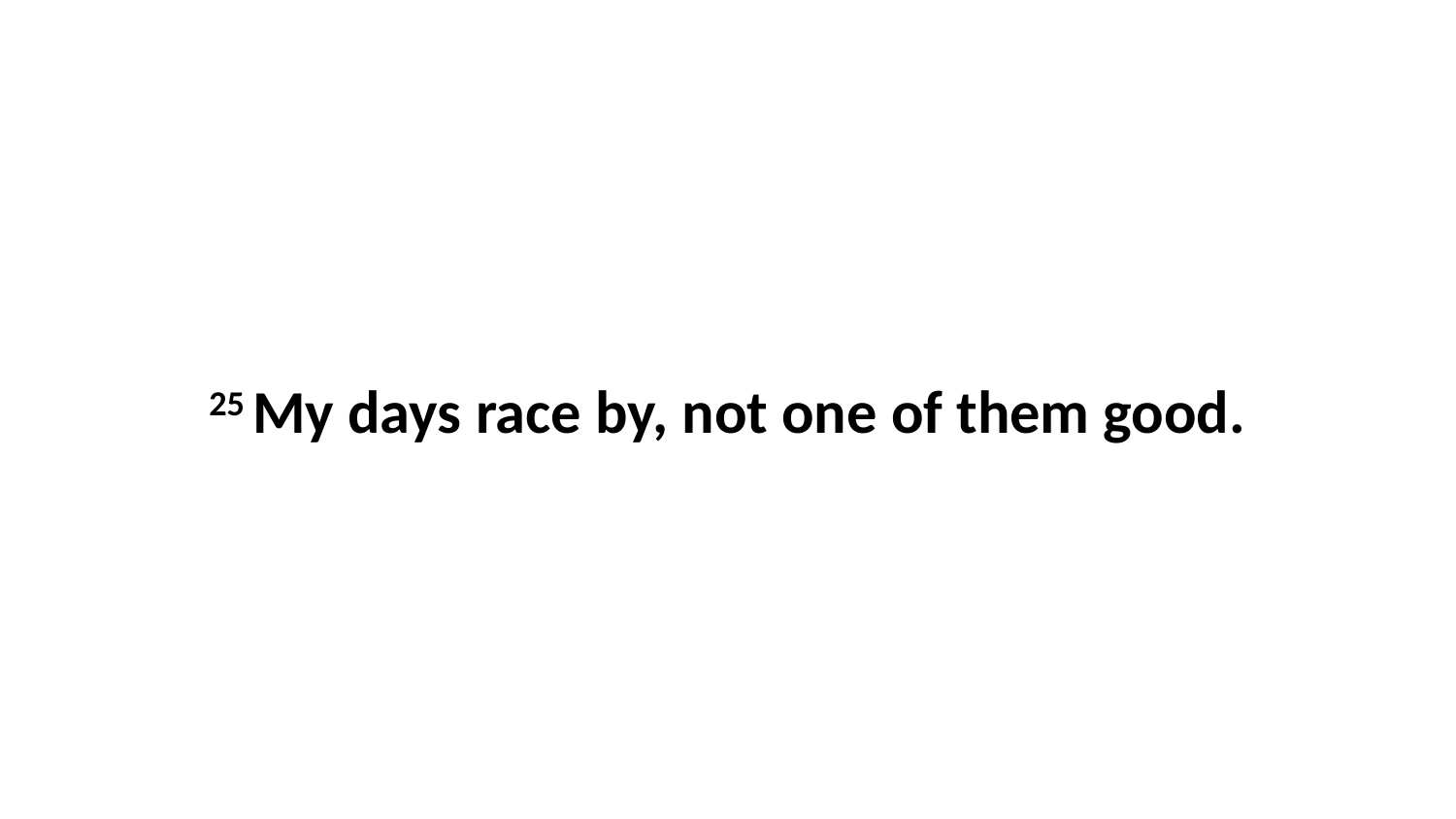

25 My days race by, not one of them good.